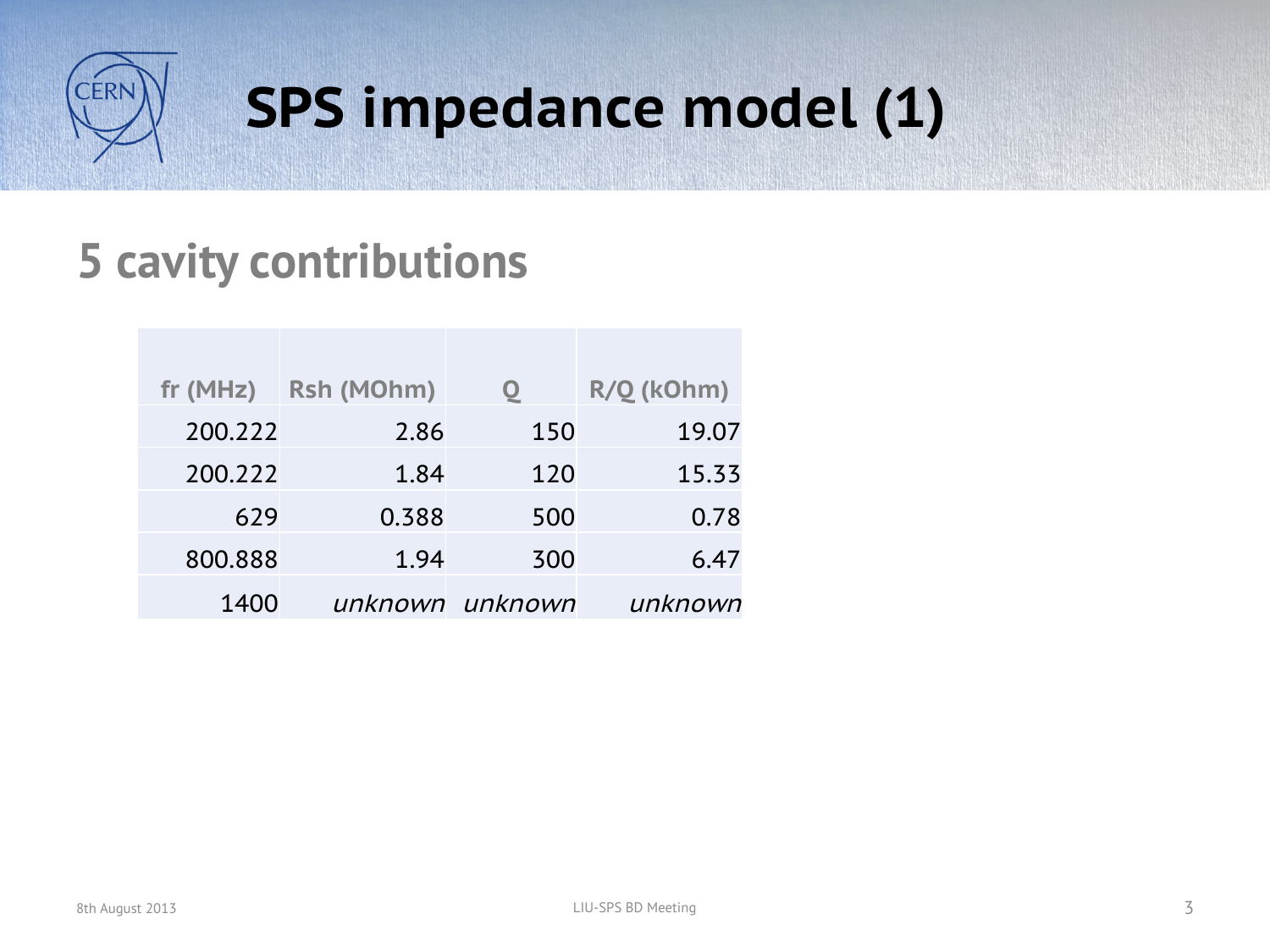

# SPS impedance model (1)
5 cavity contributions

| fr (MHz) | Rsh (MOhm) | Q | R/Q (kOhm) |
| --- | --- | --- | --- |
| 200.222 | 2.86 | 150 | 19.07 |
| 200.222 | 1.84 | 120 | 15.33 |
| 629 | 0.388 | 500 | 0.78 |
| 800.888 | 1.94 | 300 | 6.47 |
| 1400 | unknown | unknown | unknown |
8th August 2013
LIU-SPS BD Meeting
3